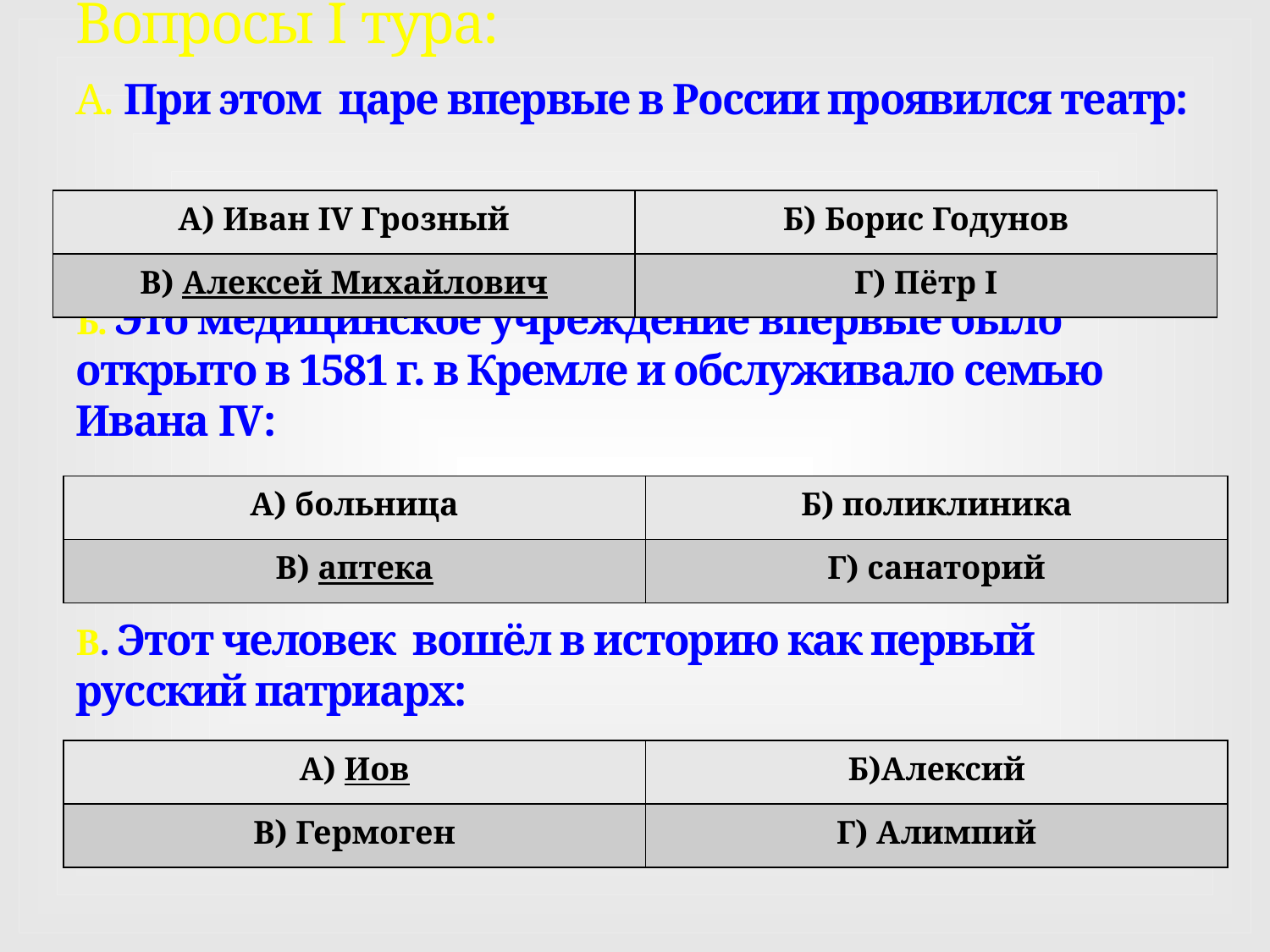

# Вопросы I тура: А. При этом  царе впервые в России проявился театр: Б. Это медицинское учреждение впервые было открыто в 1581 г. в Кремле и обслуживало семью Ивана IV: В. Этот человек  вошёл в историю как первый русский патриарх:
| А) Иван IV Грозный | Б) Борис Годунов |
| --- | --- |
| В) Алексей Михайлович | Г) Пётр I |
| А) больница | Б) поликлиника |
| --- | --- |
| В) аптека | Г) санаторий |
| А) Иов | Б)Алексий |
| --- | --- |
| В) Гермоген | Г) Алимпий |